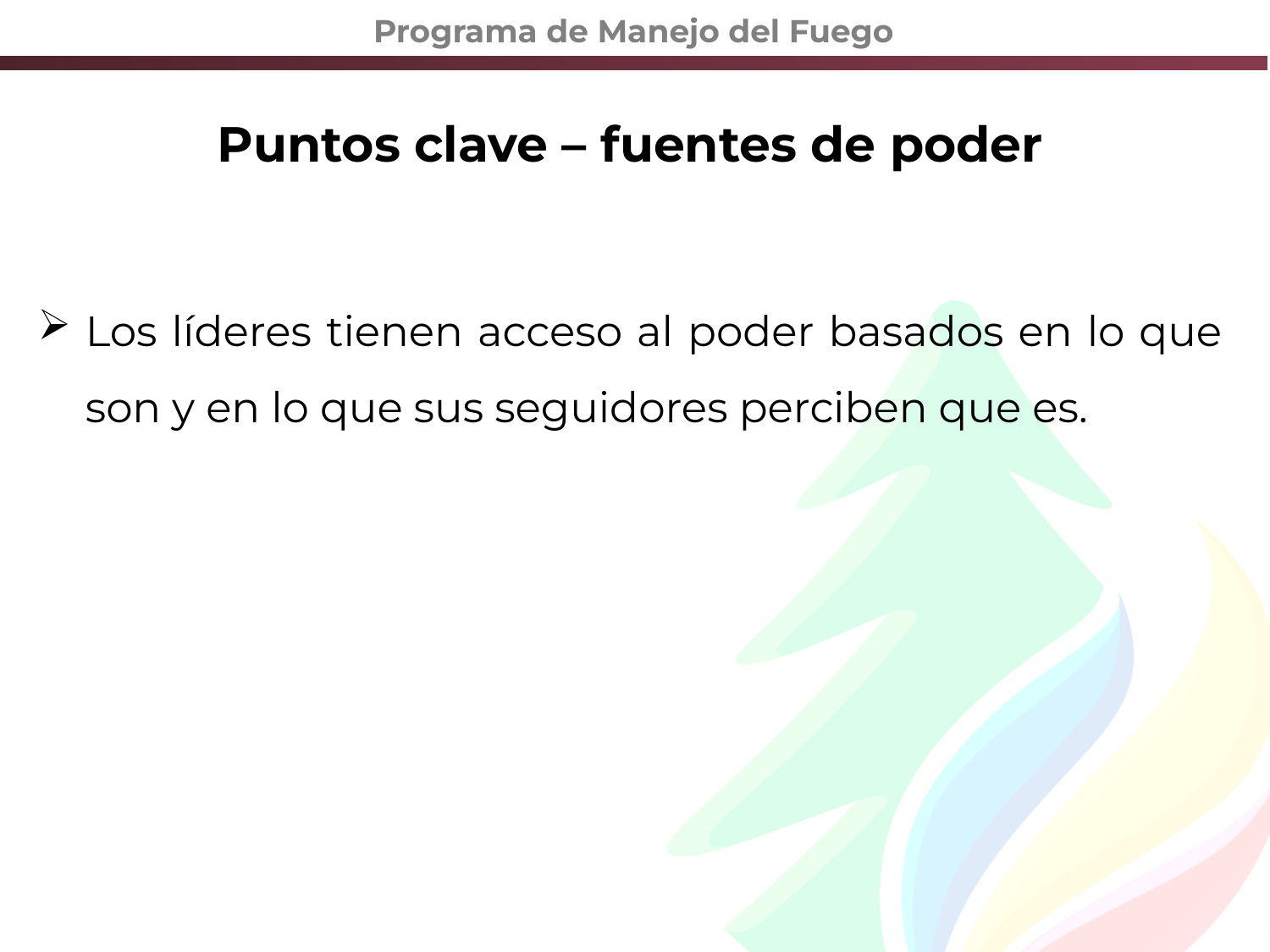

Puntos clave – fuentes de poder
Los líderes tienen acceso al poder basados en lo que son y en lo que sus seguidores perciben que es.